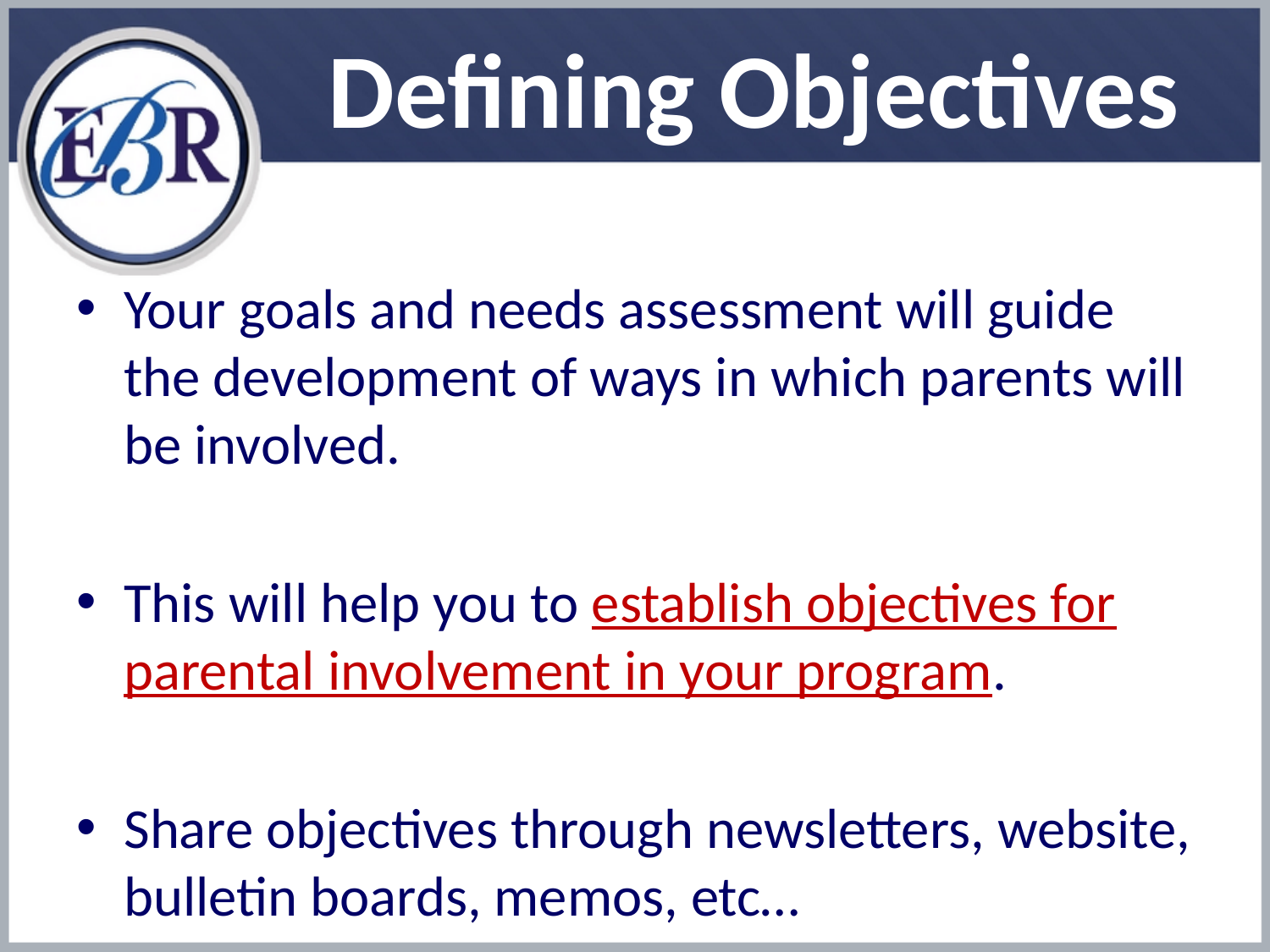

# Defining Objectives
Your goals and needs assessment will guide the development of ways in which parents will be involved.

This will help you to establish objectives for parental involvement in your program.

Share objectives through newsletters, website, bulletin boards, memos, etc…